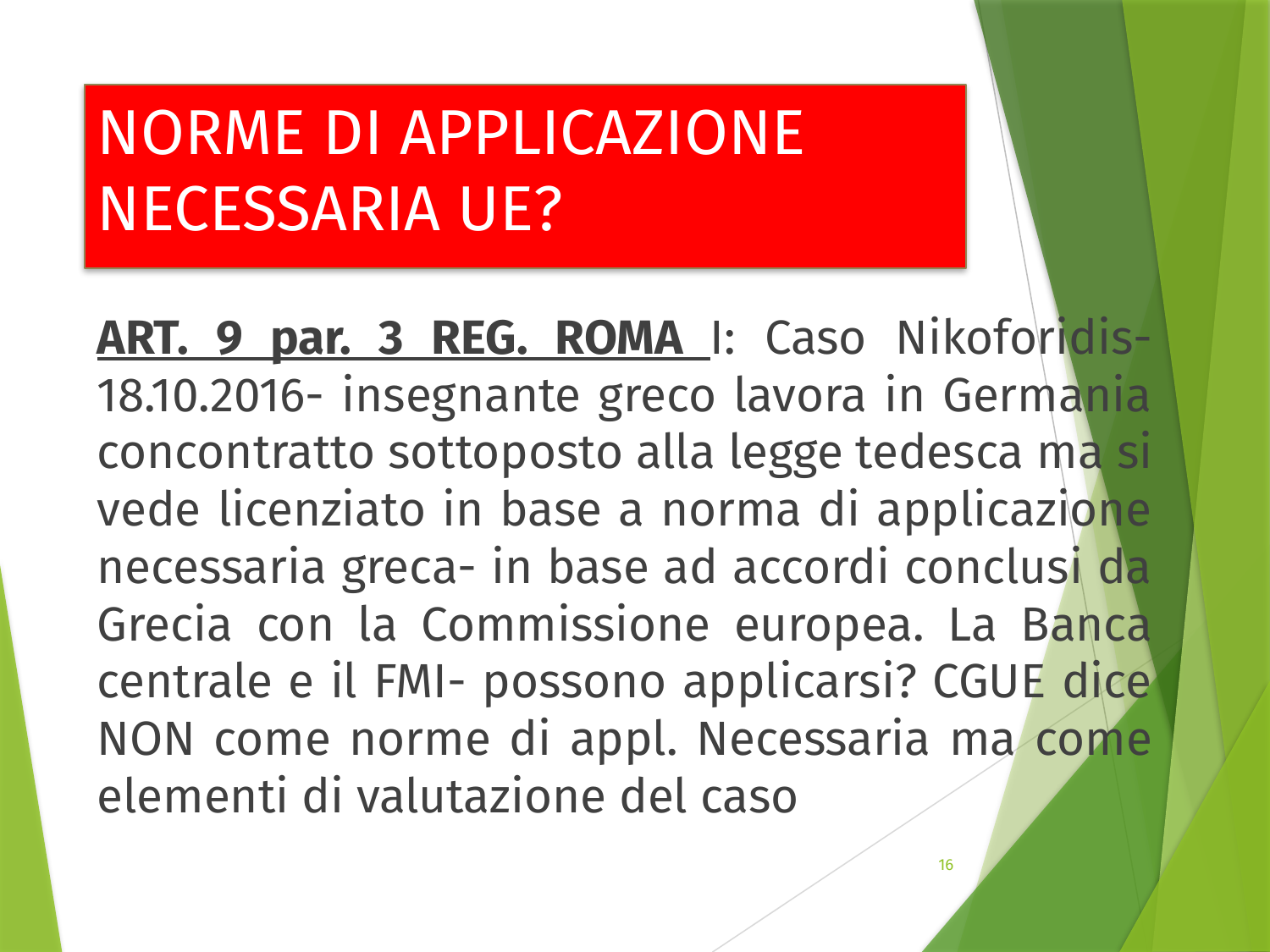

# NORME DI APPLICAZIONE NECESSARIA UE?
ART. 9 par. 3 REG. ROMA I: Caso Nikoforidis- 18.10.2016- insegnante greco lavora in Germania concontratto sottoposto alla legge tedesca ma si vede licenziato in base a norma di applicazione necessaria greca- in base ad accordi conclusi da Grecia con la Commissione europea. La Banca centrale e il FMI- possono applicarsi? CGUE dice NON come norme di appl. Necessaria ma come elementi di valutazione del caso
16